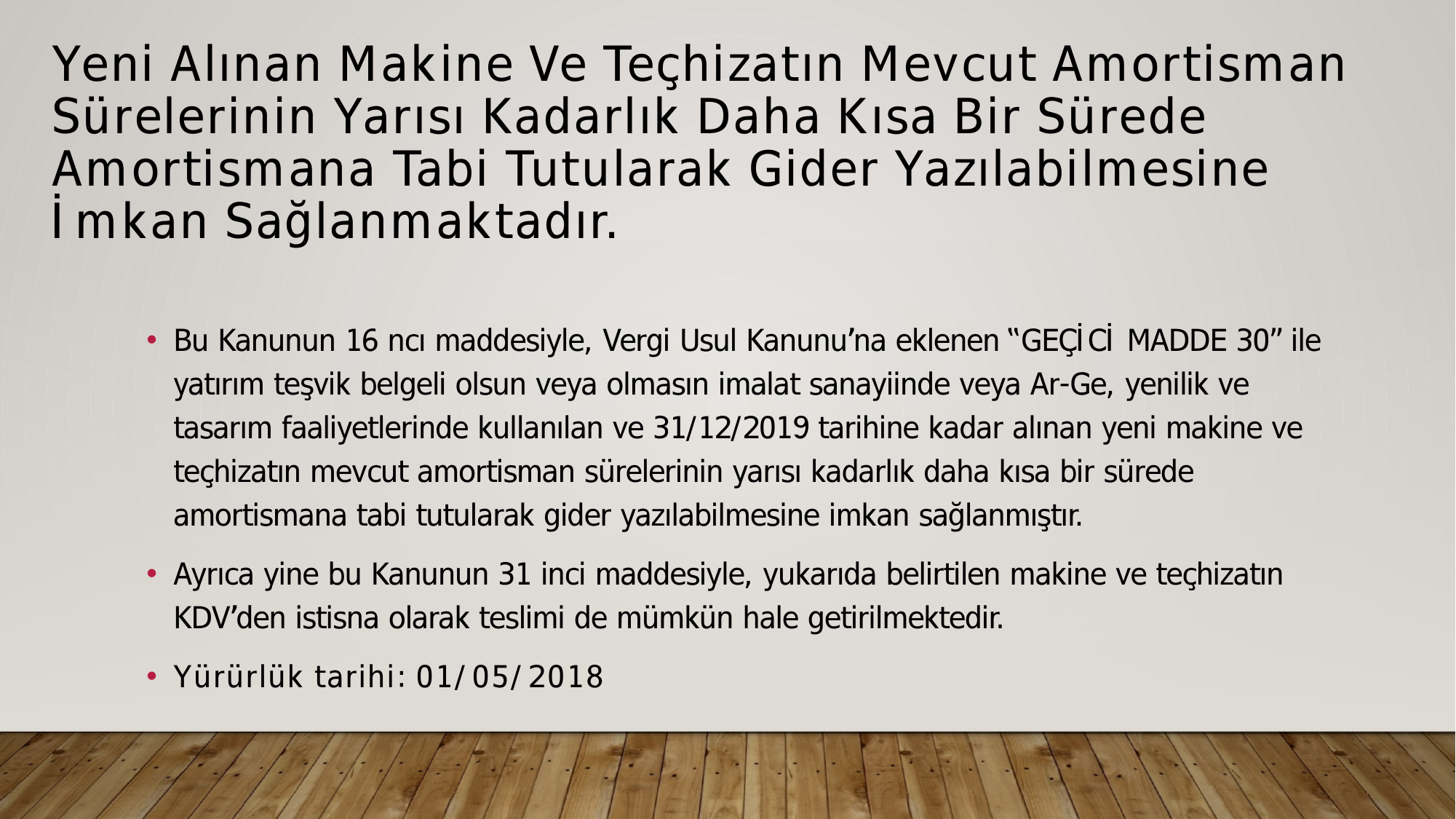

# Yeni Alınan Makine Ve Teçhizatın Mevcut Amortisman Sürelerinin Yarısı Kadarlık Daha Kısa Bir Sürede Amortismana Tabi Tutularak Gider Yazılabilmesine İmkan Sağlanmaktadır.
Bu Kanunun 16 ncı maddesiyle, Vergi Usul Kanunu’na eklenen “GEÇİCİ MADDE 30” ile yatırım teşvik belgeli olsun veya olmasın imalat sanayiinde veya Ar-Ge, yenilik ve tasarım faaliyetlerinde kullanılan ve 31/12/2019 tarihine kadar alınan yeni makine ve teçhizatın mevcut amortisman sürelerinin yarısı kadarlık daha kısa bir sürede amortismana tabi tutularak gider yazılabilmesine imkan sağlanmıştır.
Ayrıca yine bu Kanunun 31 inci maddesiyle, yukarıda belirtilen makine ve teçhizatın KDV’den istisna olarak teslimi de mümkün hale getirilmektedir.
Yürürlük tarihi: 01/05/2018